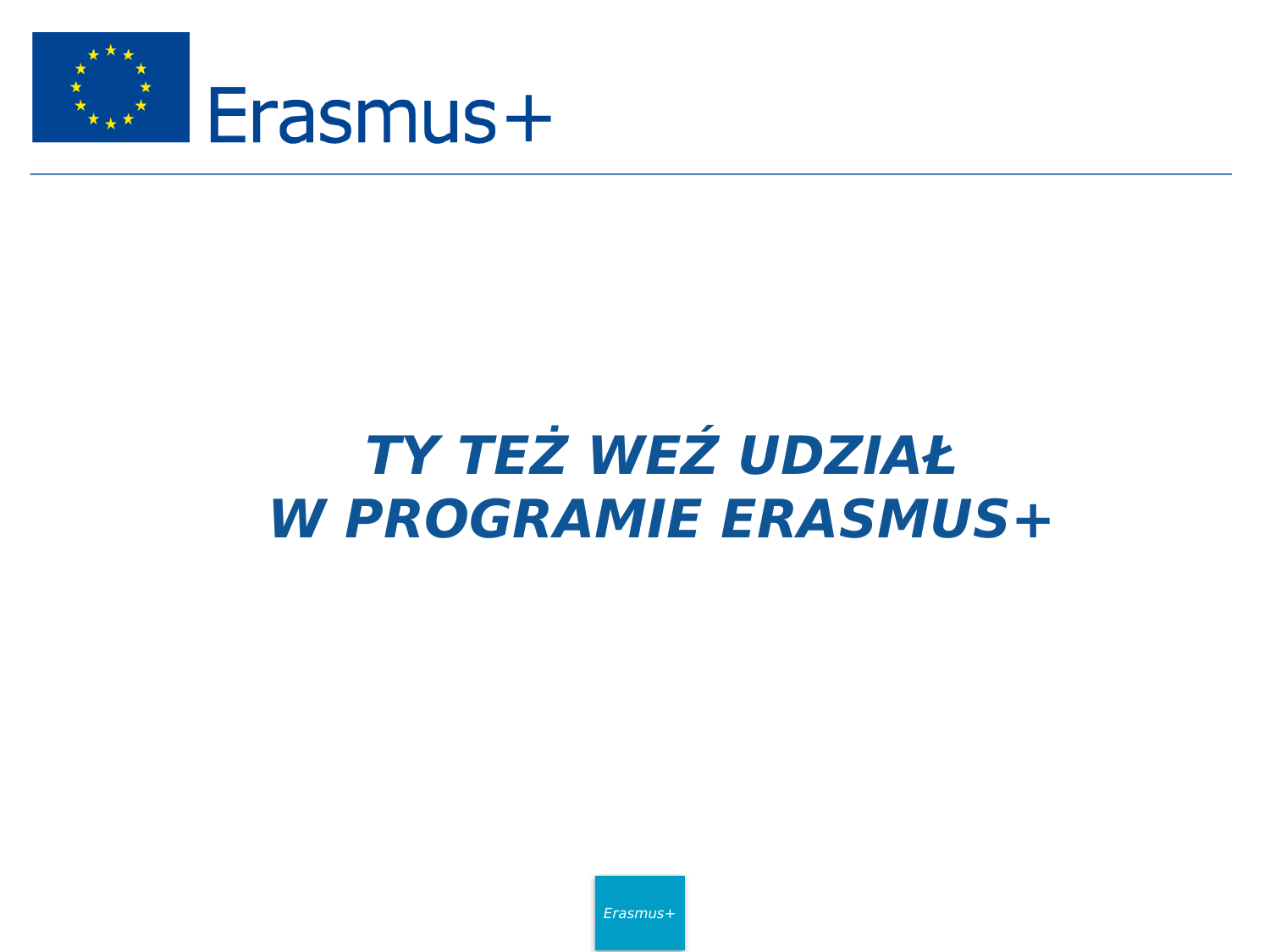

# TY TEŻ WEŹ UDZIAŁ W PROGRAMIE ERASMUS+